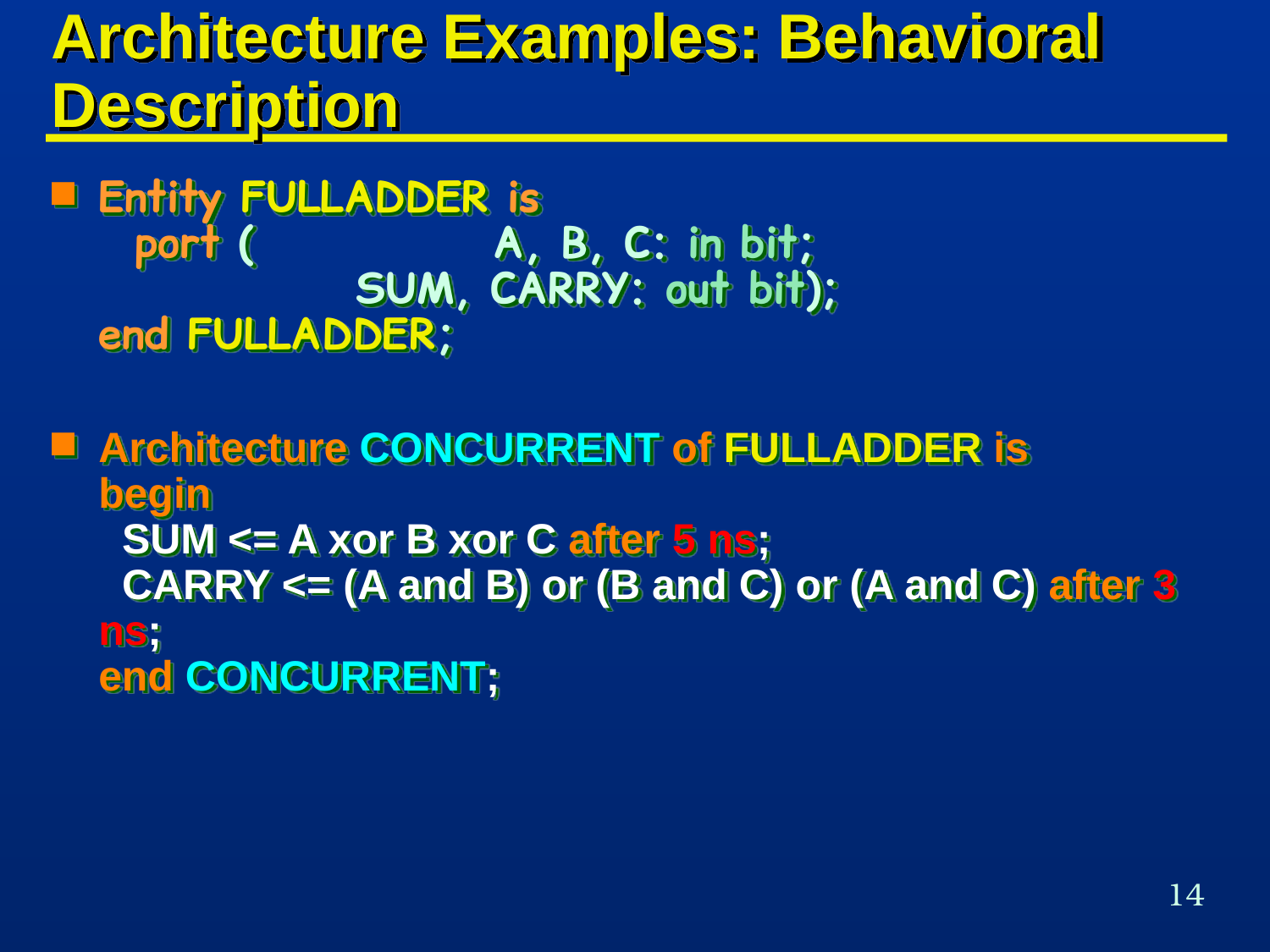

# Architecture Examples: Behavioral Description
Entity FULLADDER is
  port (             A, B, C: in bit;
              SUM, CARRY: out bit);
end FULLADDER;
Architecture CONCURRENT of FULLADDER is
begin
  SUM <= A xor B xor C after 5 ns;
  CARRY <= (A and B) or (B and C) or (A and C) after 3 ns;
end CONCURRENT;